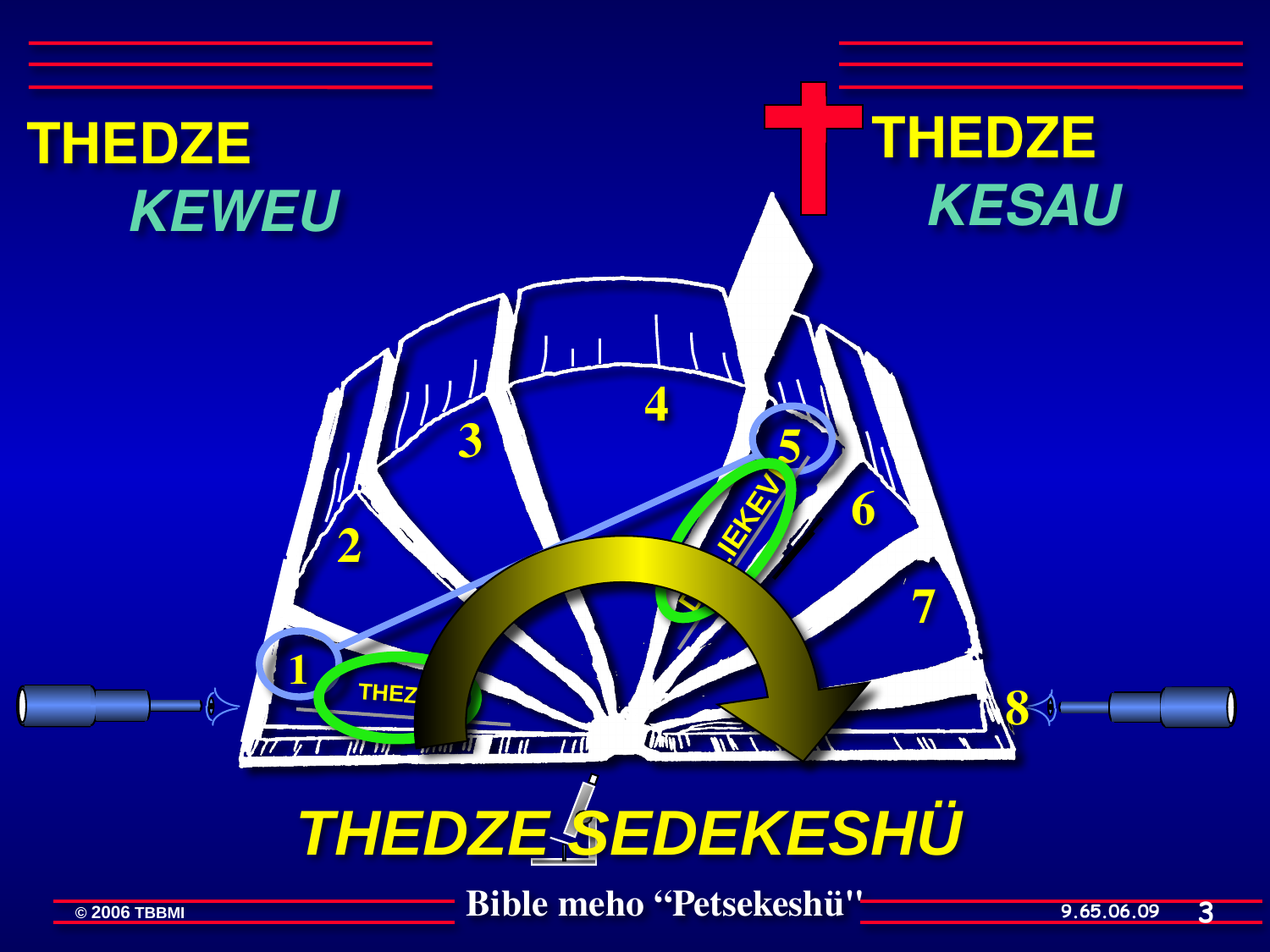

THEDZE        KESAU
THEDZE                 KEWEU
4
3

5

6
DIELIEKEVI

2

7
1

8
THEZHO

THEDZE SEDEKESHÜ
3
09